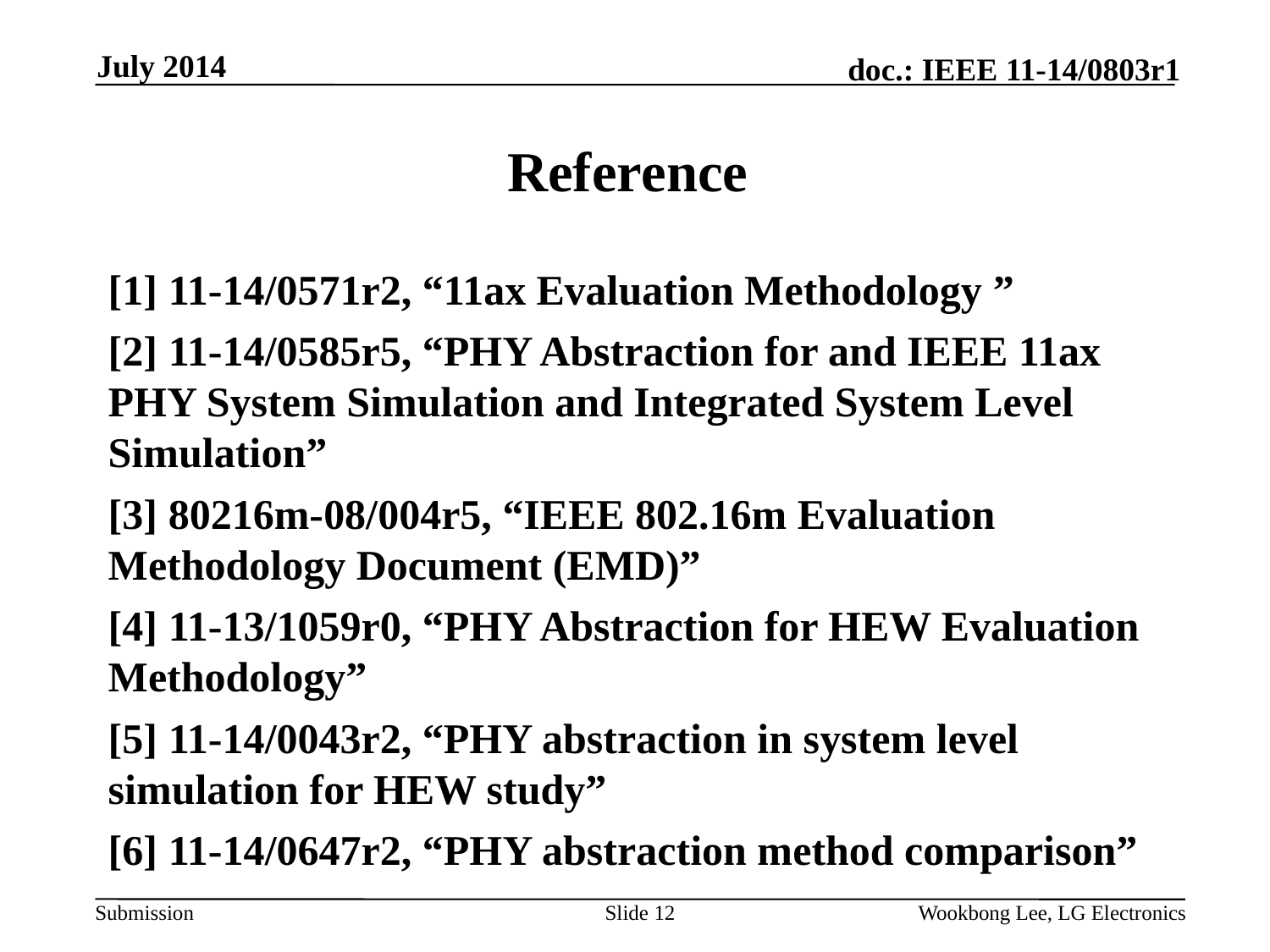

July 2014
# Reference
[1] 11-14/0571r2, “11ax Evaluation Methodology ”
[2] 11-14/0585r5, “PHY Abstraction for and IEEE 11ax PHY System Simulation and Integrated System Level Simulation”
[3] 80216m-08/004r5, “IEEE 802.16m Evaluation Methodology Document (EMD)”
[4] 11-13/1059r0, “PHY Abstraction for HEW Evaluation Methodology”
[5] 11-14/0043r2, “PHY abstraction in system level simulation for HEW study”
[6] 11-14/0647r2, “PHY abstraction method comparison”
Slide 12
Wookbong Lee, LG Electronics